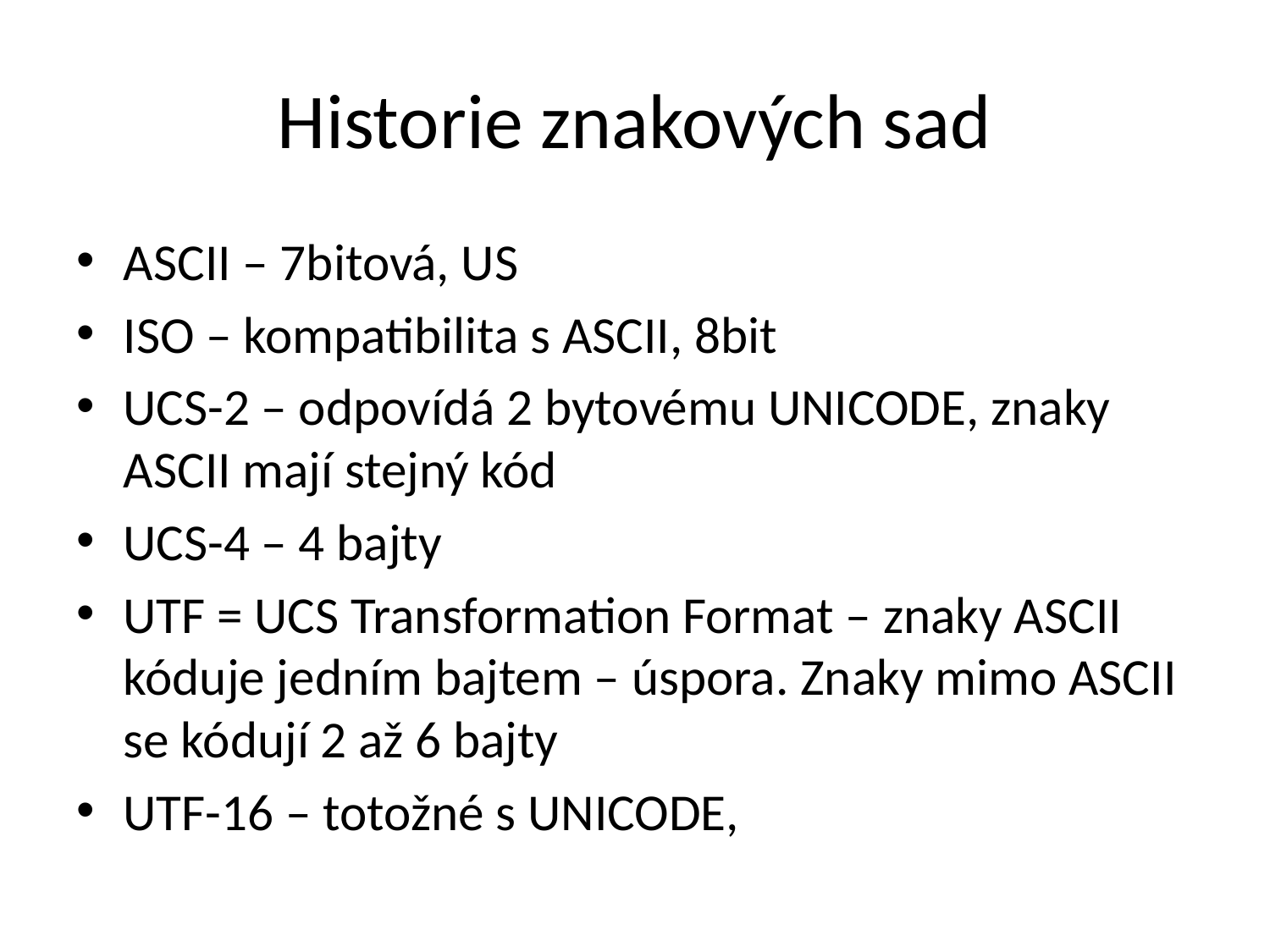

# Historie znakových sad
ASCII – 7bitová, US
ISO – kompatibilita s ASCII, 8bit
UCS-2 – odpovídá 2 bytovému UNICODE, znaky ASCII mají stejný kód
UCS-4 – 4 bajty
UTF = UCS Transformation Format – znaky ASCII kóduje jedním bajtem – úspora. Znaky mimo ASCII se kódují 2 až 6 bajty
UTF-16 – totožné s UNICODE,